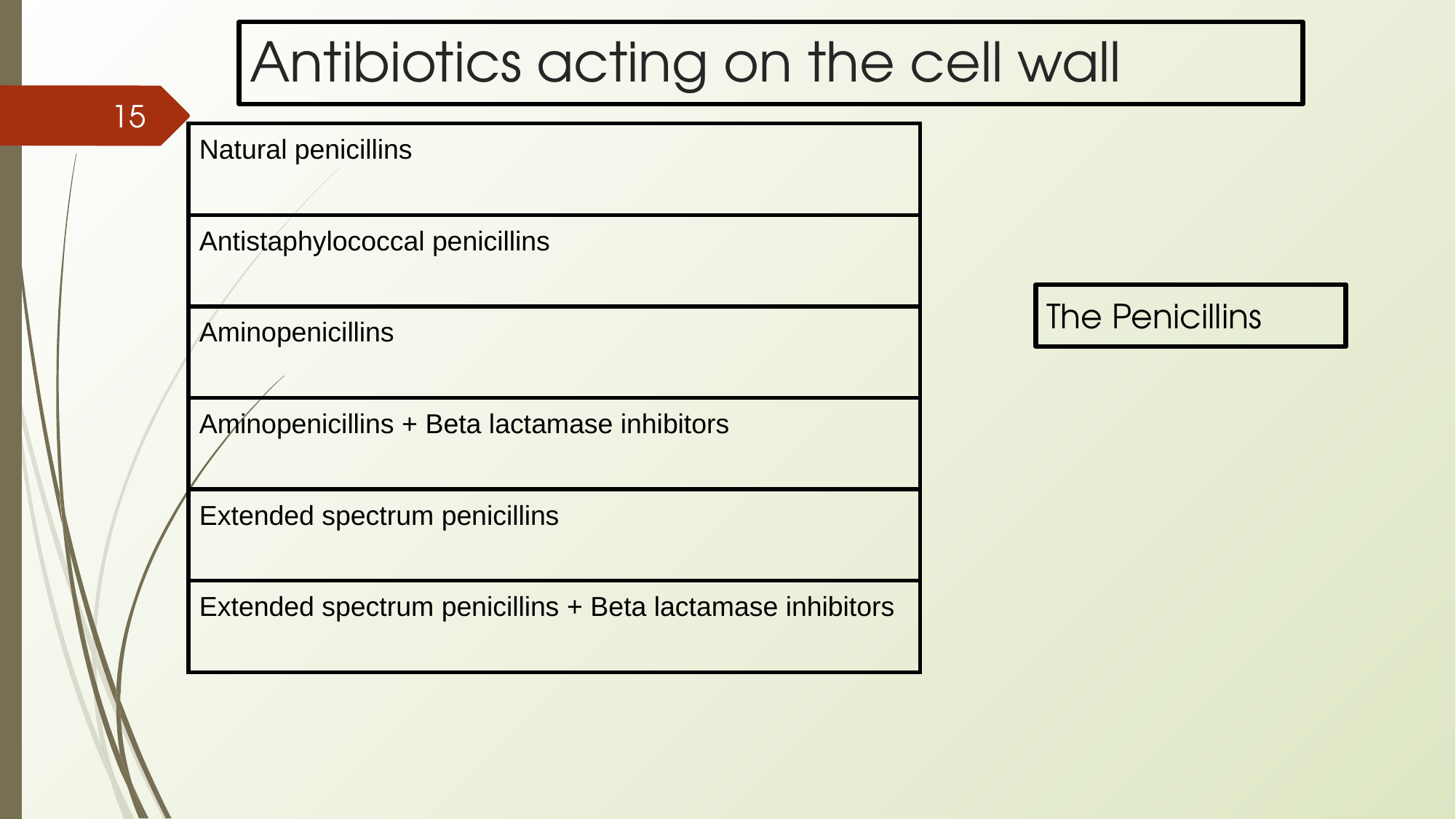

# Antibiotics acting on the cell wall
15
| Natural penicillins |
| --- |
| Antistaphylococcal penicillins |
| Aminopenicillins |
| Aminopenicillins + Beta lactamase inhibitors |
| Extended spectrum penicillins |
| Extended spectrum penicillins + Beta lactamase inhibitors |
The Penicillins